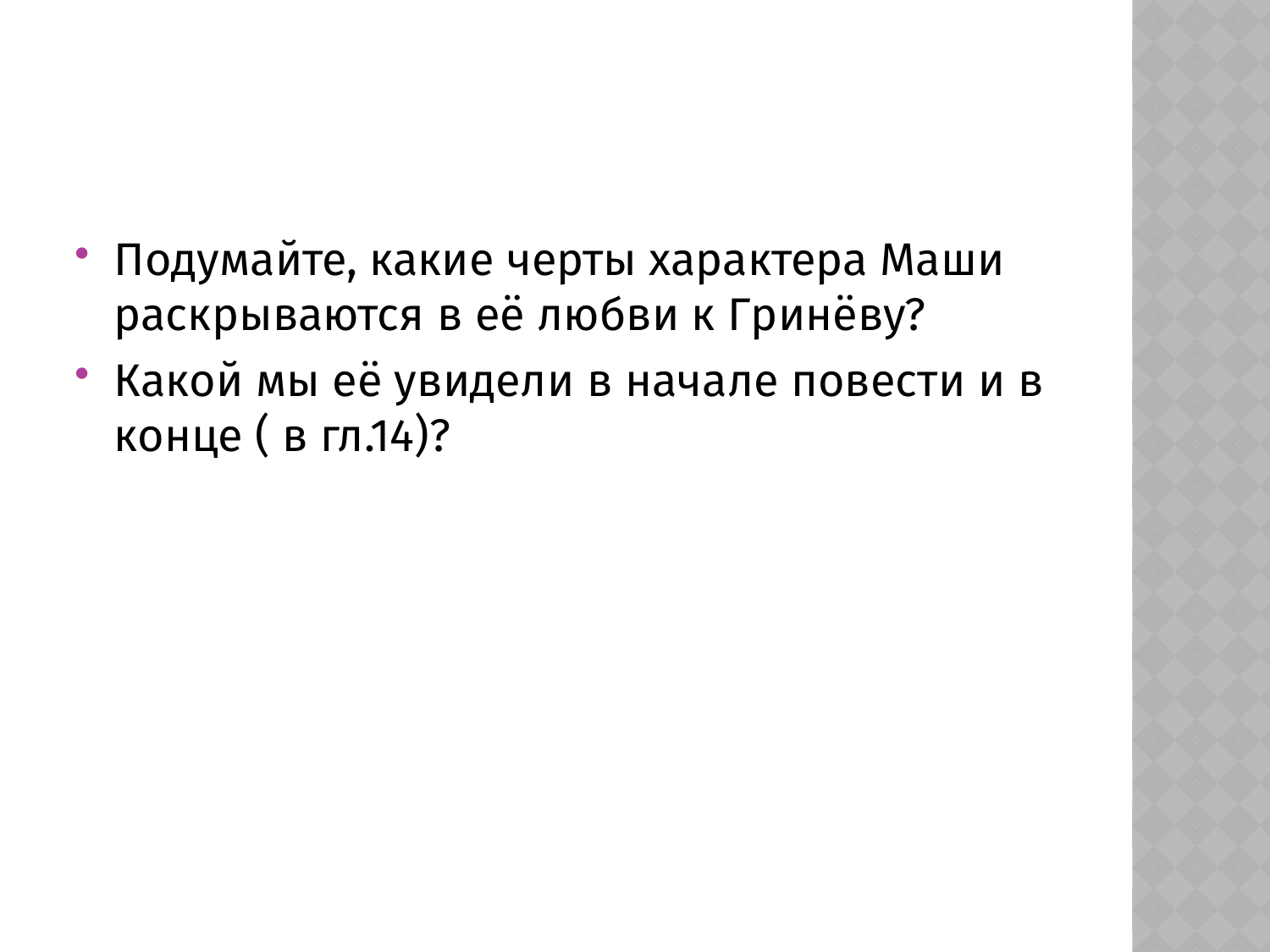

#
Подумайте, какие черты характера Маши раскрываются в её любви к Гринёву?
Какой мы её увидели в начале повести и в конце ( в гл.14)?